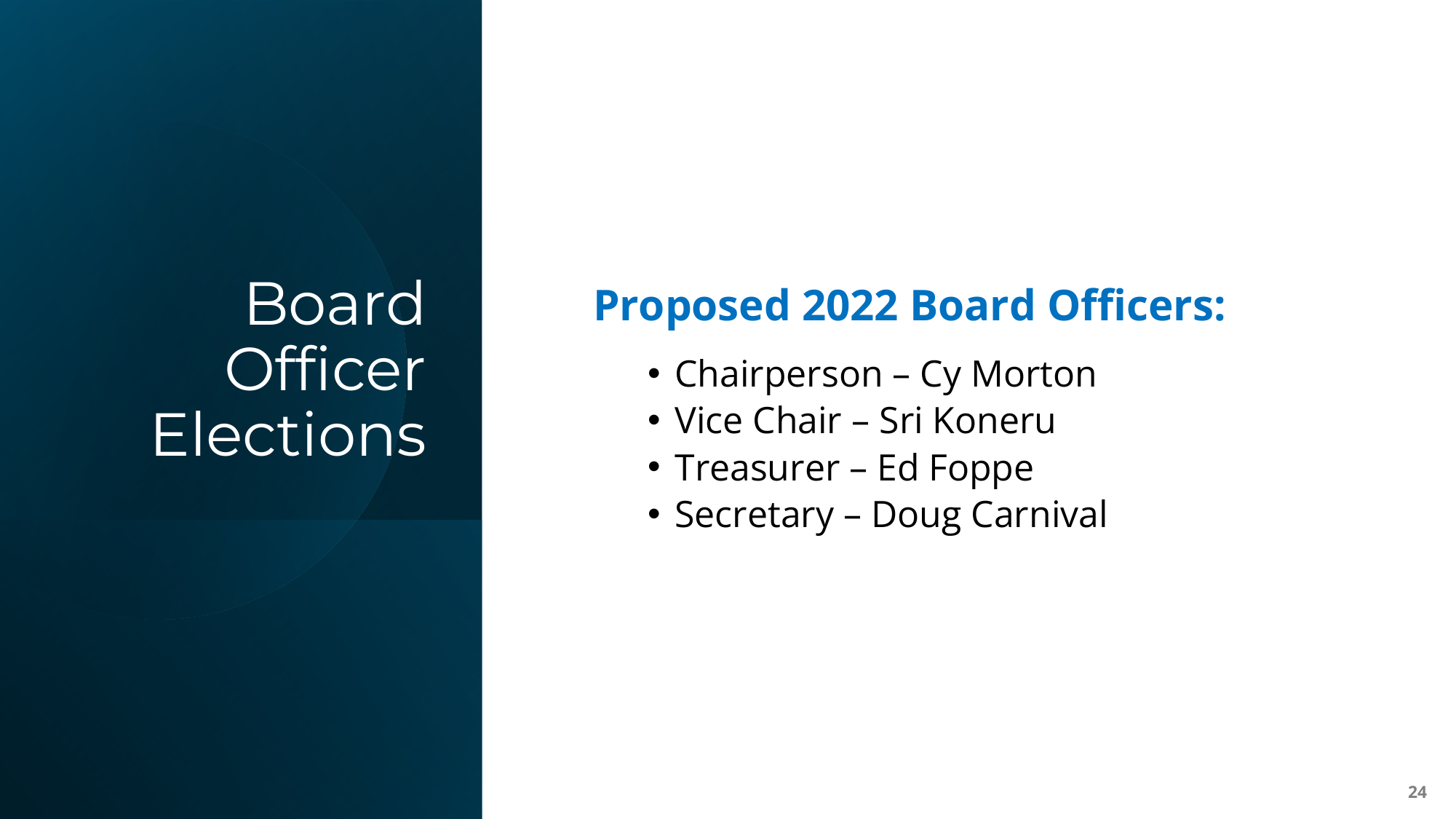

# Board Officer Elections
Proposed 2022 Board Officers:
Chairperson – Cy Morton
Vice Chair – Sri Koneru
Treasurer – Ed Foppe
Secretary – Doug Carnival

24